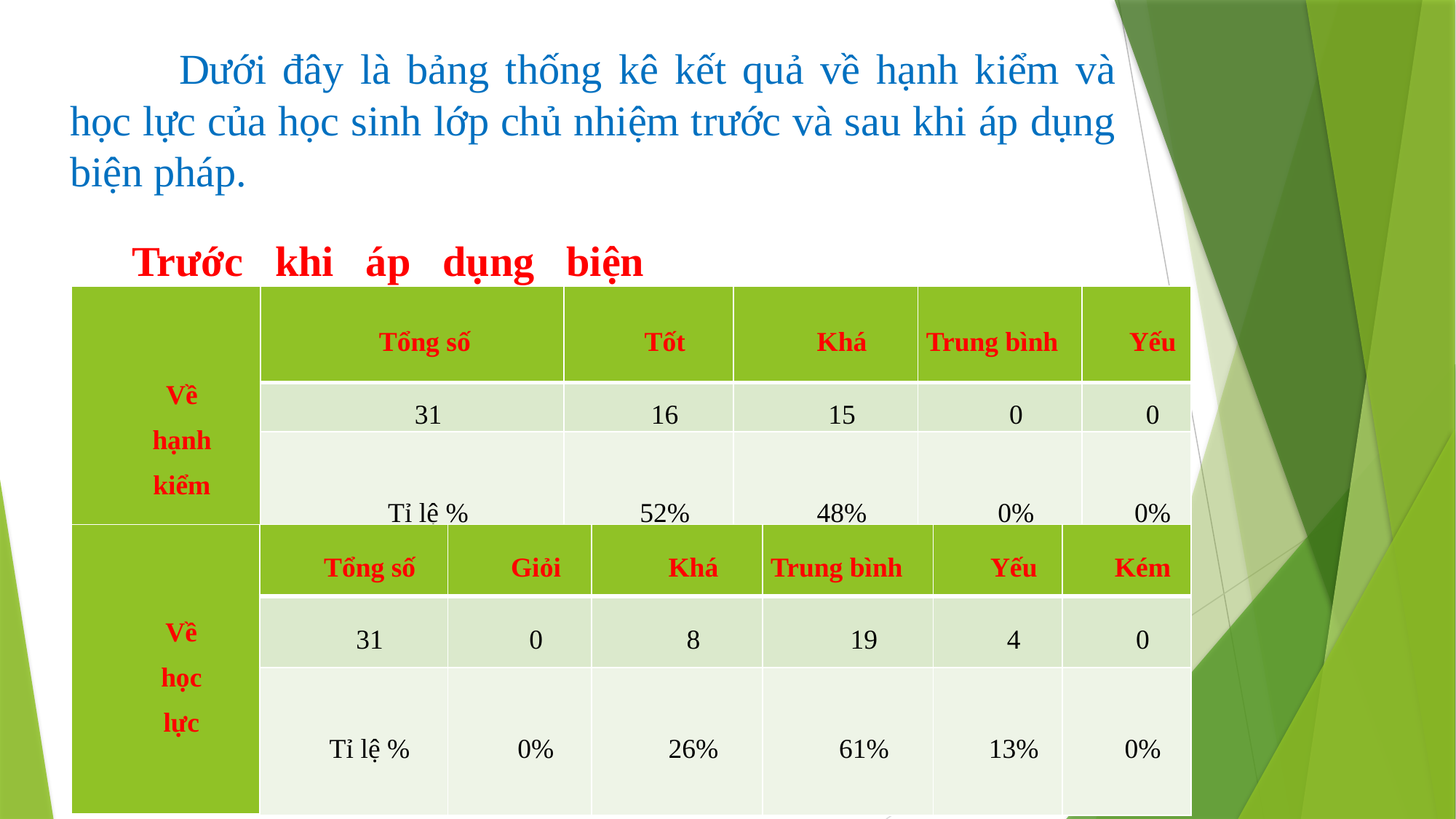

Dưới đây là bảng thống kê kết quả về hạnh kiểm và học lực của học sinh lớp chủ nhiệm trước và sau khi áp dụng biện pháp.
Trước khi áp dụng biện pháp:
| Về hạnh kiểm | Tổng số | Tốt | Khá | Trung bình | Yếu |
| --- | --- | --- | --- | --- | --- |
|  | 31 | 16 | 15 | 0 | 0 |
|  | Tỉ lệ % | 52% | 48% | 0% | 0% |
| Về học lực | Tổng số | Giỏi | Khá | Trung bình | Yếu | Kém |
| --- | --- | --- | --- | --- | --- | --- |
|  | 31 | 0 | 8 | 19 | 4 | 0 |
|  | Tỉ lệ % | 0% | 26% | 61% | 13% | 0% |